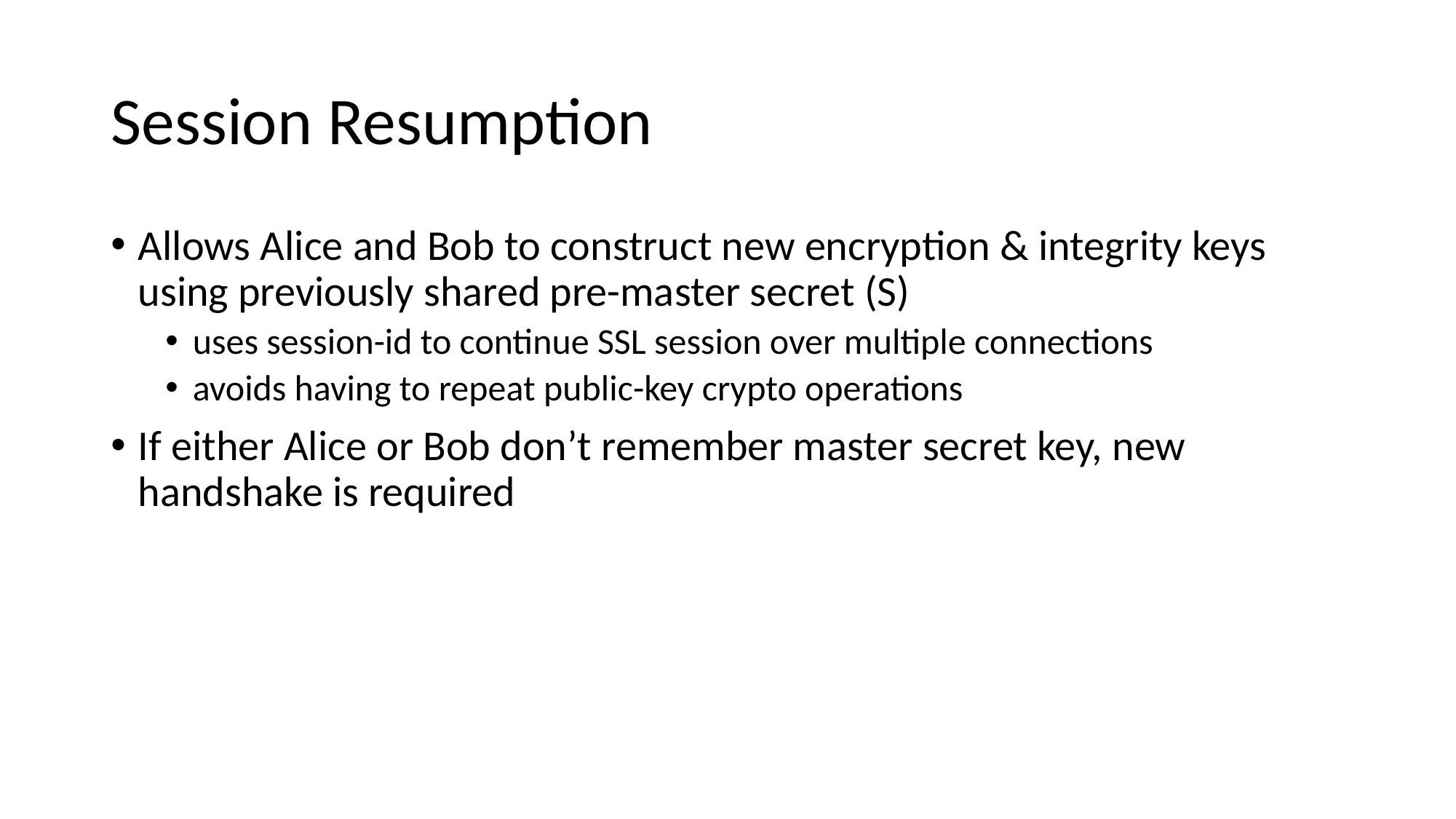

# Session Resumption
Allows Alice and Bob to construct new encryption & integrity keys using previously shared pre-master secret (S)
uses session-id to continue SSL session over multiple connections
avoids having to repeat public-key crypto operations
If either Alice or Bob don’t remember master secret key, new handshake is required